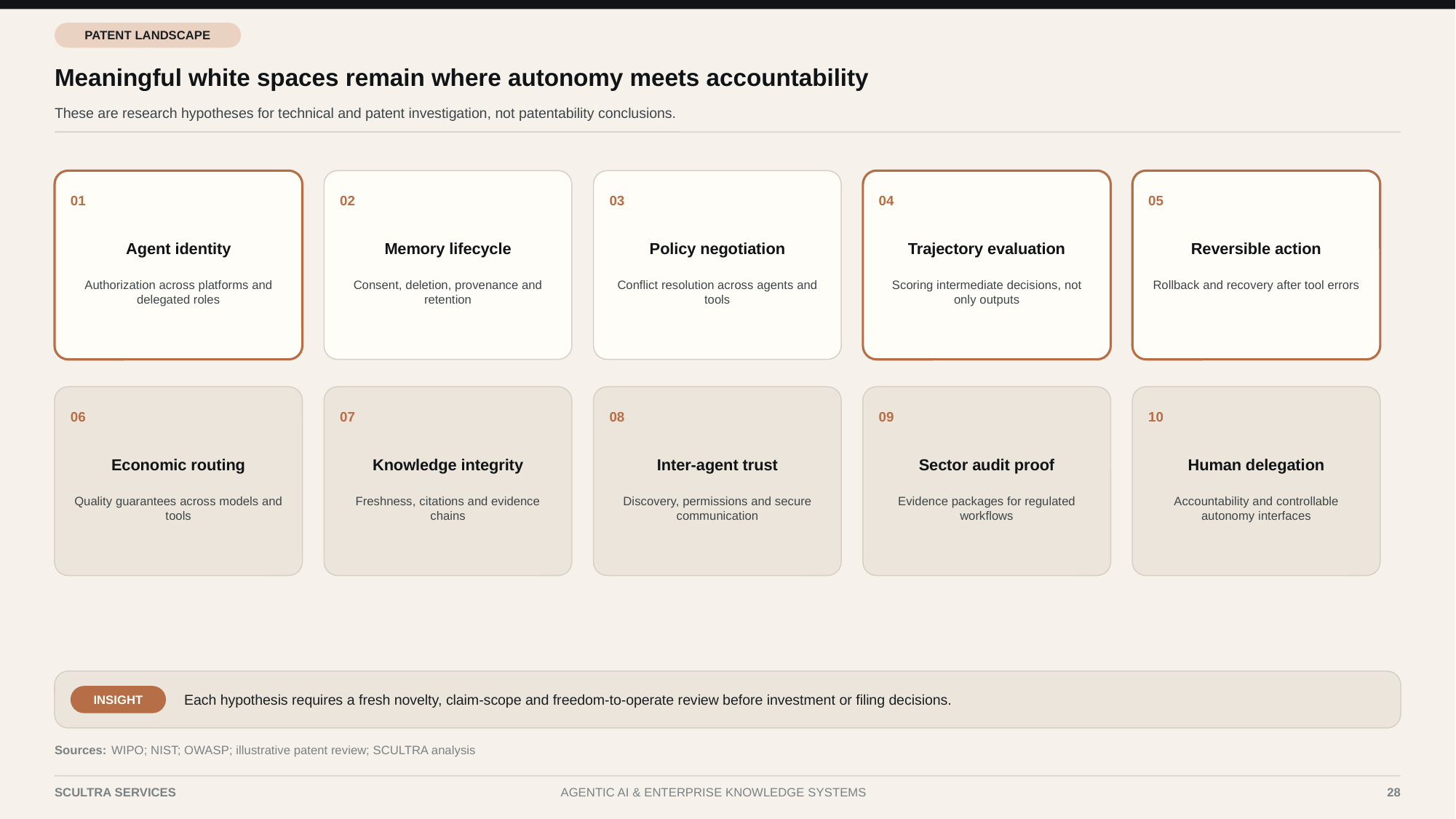

PATENT LANDSCAPE
Meaningful white spaces remain where autonomy meets accountability
These are research hypotheses for technical and patent investigation, not patentability conclusions.

01
02
03
04
05
Agent identity
Memory lifecycle
Policy negotiation
Trajectory evaluation
Reversible action
Authorization across platforms and delegated roles
Consent, deletion, provenance and retention
Conflict resolution across agents and tools
Scoring intermediate decisions, not only outputs
Rollback and recovery after tool errors

06
07
08
09
10
Economic routing
Knowledge integrity
Inter-agent trust
Sector audit proof
Human delegation
Quality guarantees across models and tools
Freshness, citations and evidence chains
Discovery, permissions and secure communication
Evidence packages for regulated workflows
Accountability and controllable autonomy interfaces

Each hypothesis requires a fresh novelty, claim-scope and freedom-to-operate review before investment or filing decisions.

INSIGHT
Sources:
WIPO; NIST; OWASP; illustrative patent review; SCULTRA analysis

SCULTRA SERVICES
AGENTIC AI & ENTERPRISE KNOWLEDGE SYSTEMS
28